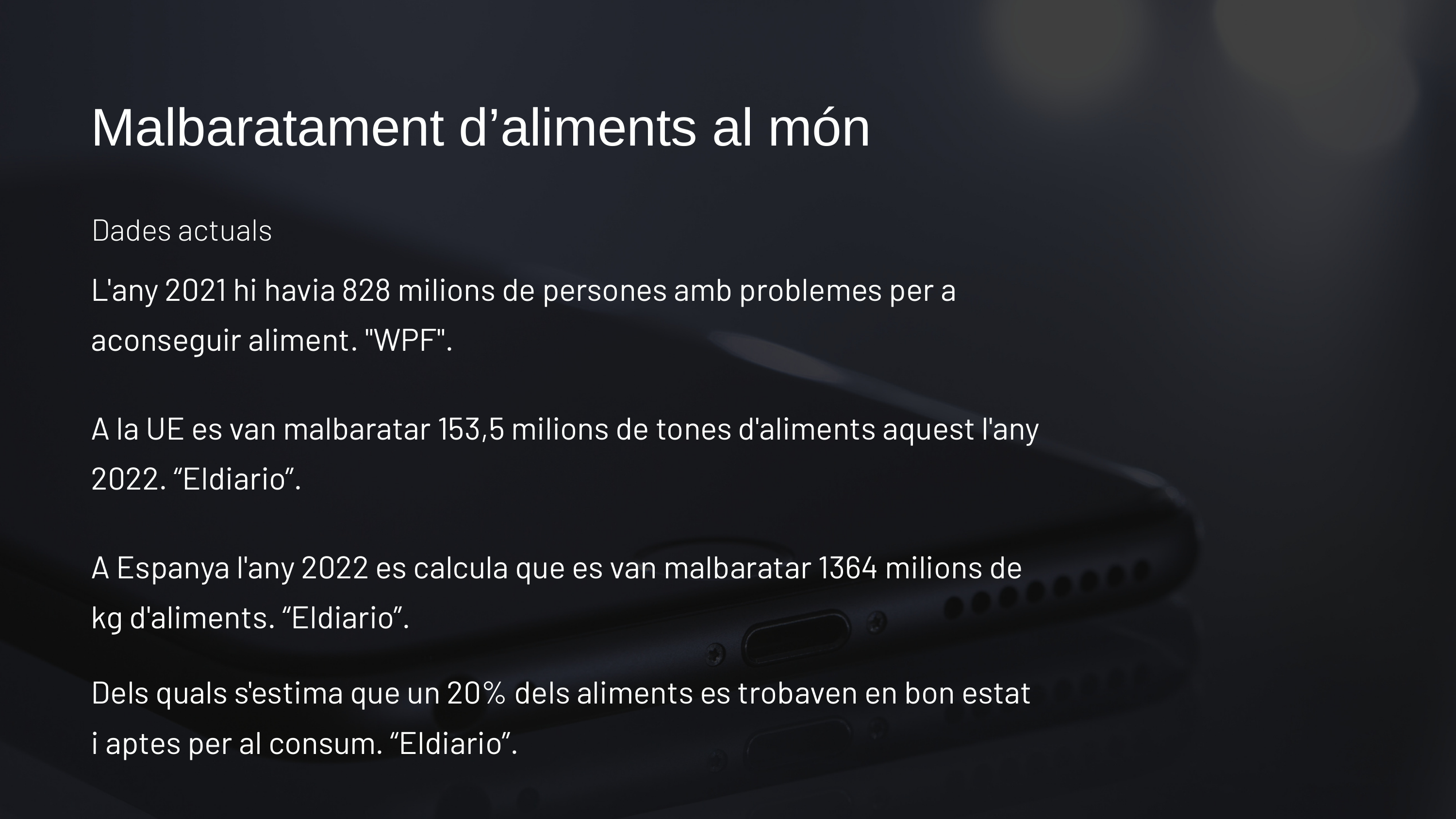

Malbaratament d’aliments al món
Dades actuals
L'any 2021 hi havia 828 milions de persones amb problemes per a aconseguir aliment. "WPF".
A la UE es van malbaratar 153,5 milions de tones d'aliments aquest l'any 2022. “Eldiario”.
A Espanya l'any 2022 es calcula que es van malbaratar 1364 milions de kg d'aliments. “Eldiario”.
Dels quals s'estima que un 20% dels aliments es trobaven en bon estat i aptes per al consum. “Eldiario”.